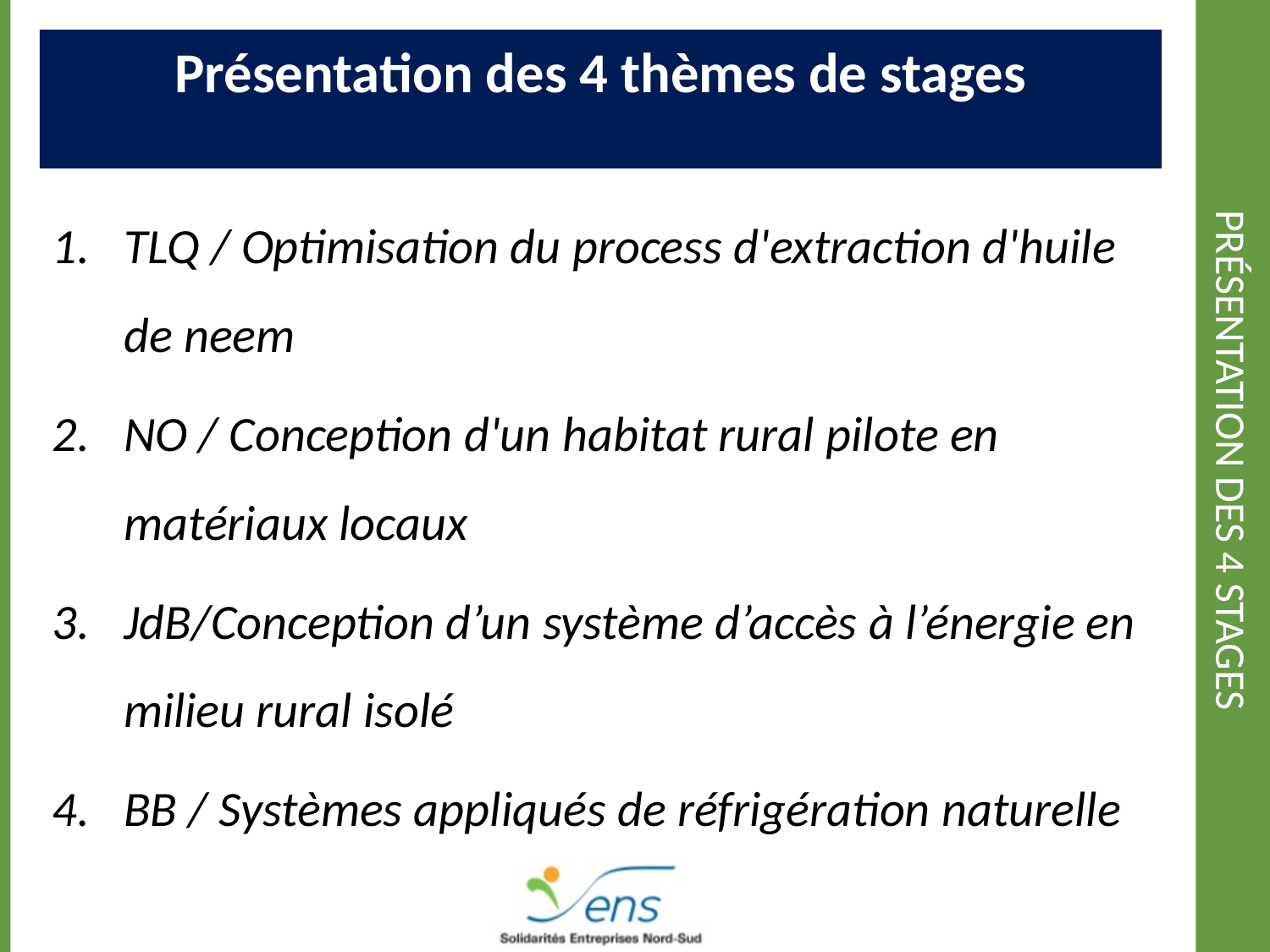

Présentation des 4 thèmes de stages
# Présentation des 4 stages
TLQ / Optimisation du process d'extraction d'huile de neem
NO / Conception d'un habitat rural pilote en matériaux locaux
JdB/Conception d’un système d’accès à l’énergie en milieu rural isolé
BB / Systèmes appliqués de réfrigération naturelle